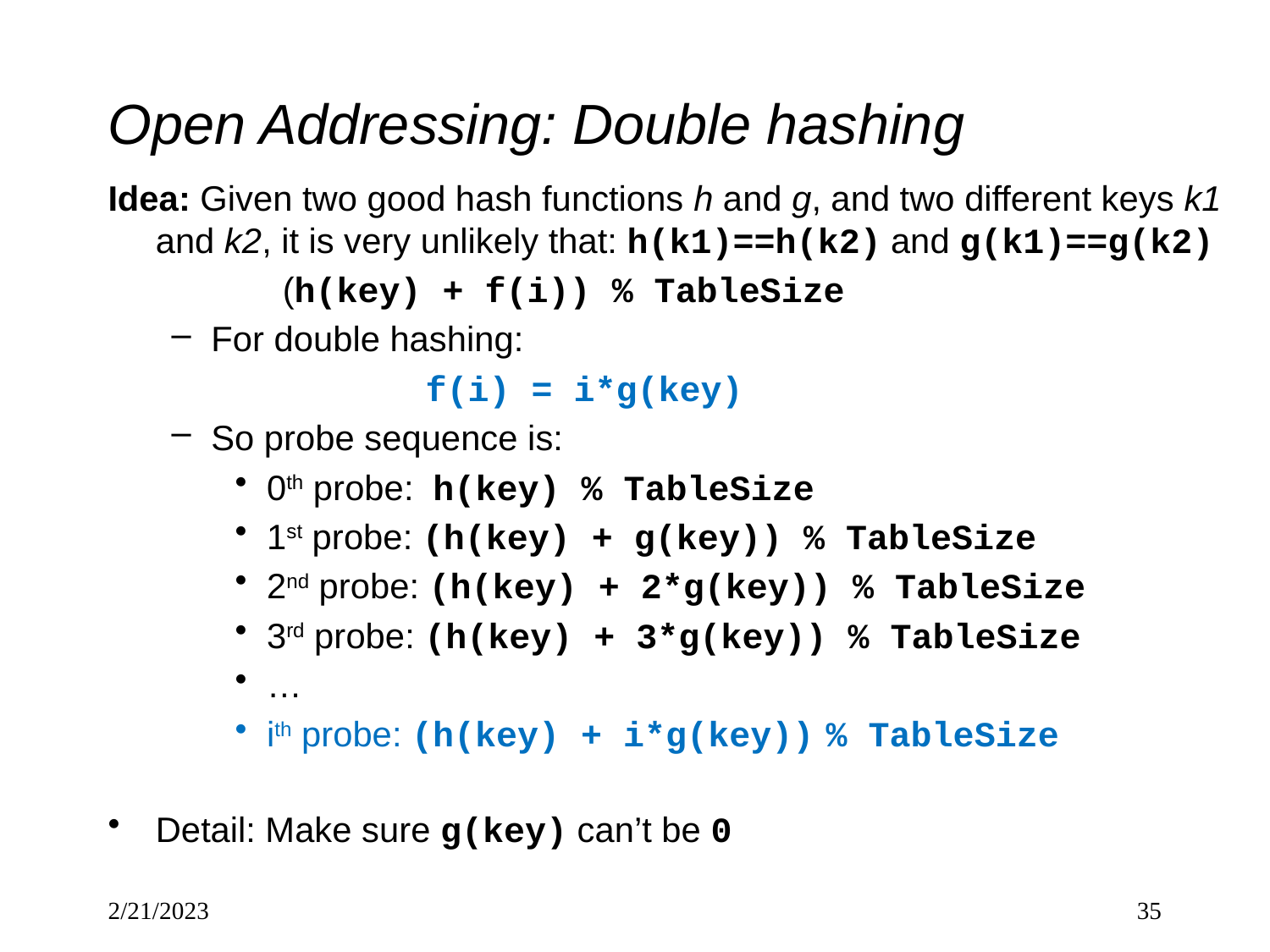

# Open Addressing: Double hashing
Idea: Given two good hash functions h and g, and two different keys k1 and k2, it is very unlikely that: h(k1)==h(k2) and g(k1)==g(k2)
		(h(key) + f(i)) % TableSize
For double hashing:
f(i) = i*g(key)
So probe sequence is:
0th probe:  h(key) % TableSize
1st probe: (h(key) + g(key)) % TableSize
2nd probe: (h(key) + 2*g(key)) % TableSize
3rd probe: (h(key) + 3*g(key)) % TableSize
…
ith probe: (h(key) + i*g(key)) % TableSize

Detail: Make sure g(key) can’t be 0

2/21/2023
35